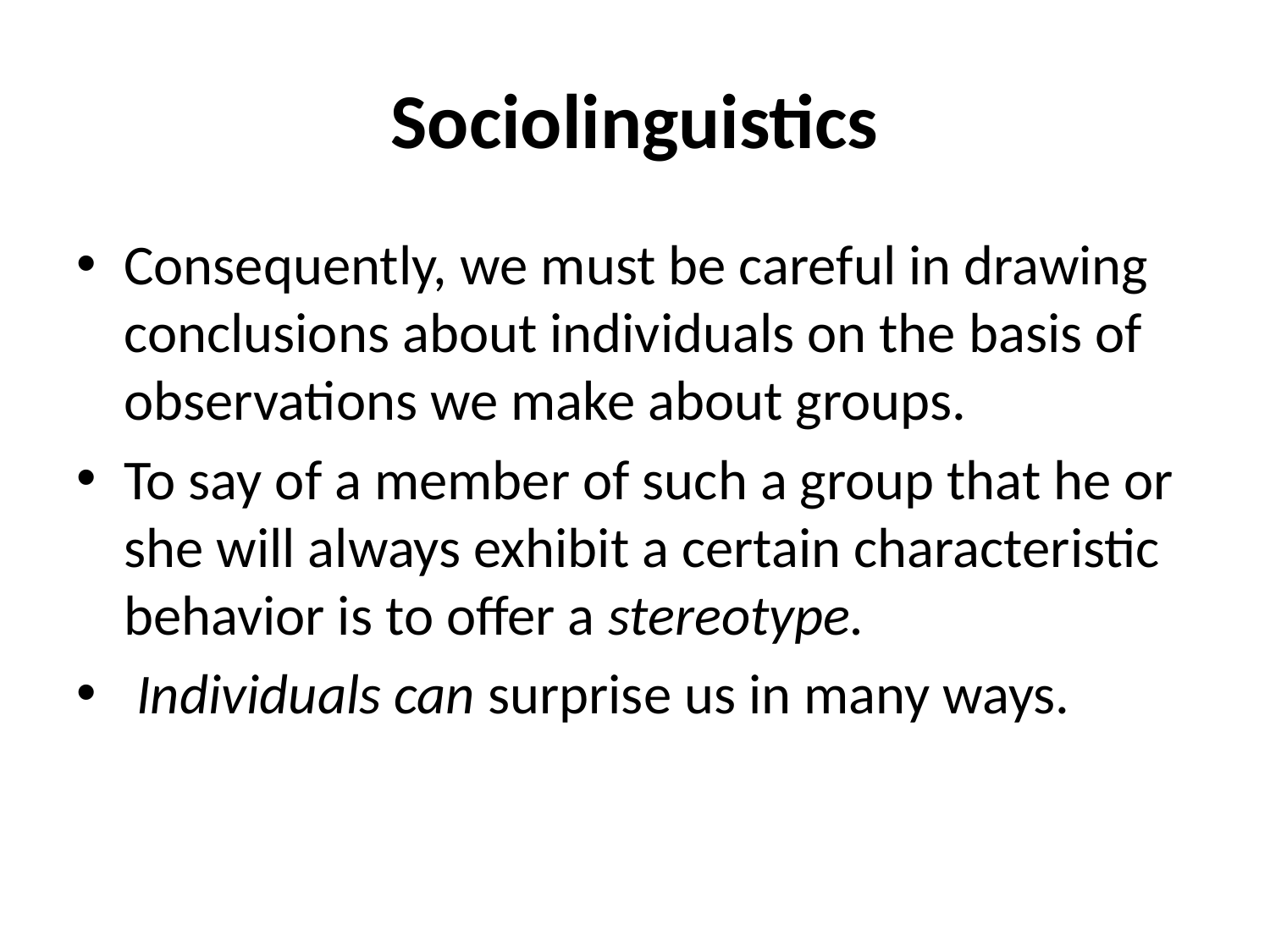

# Sociolinguistics
Consequently, we must be careful in drawing conclusions about individuals on the basis of observations we make about groups.
To say of a member of such a group that he or she will always exhibit a certain characteristic behavior is to offer a stereotype.
 Individuals can surprise us in many ways.